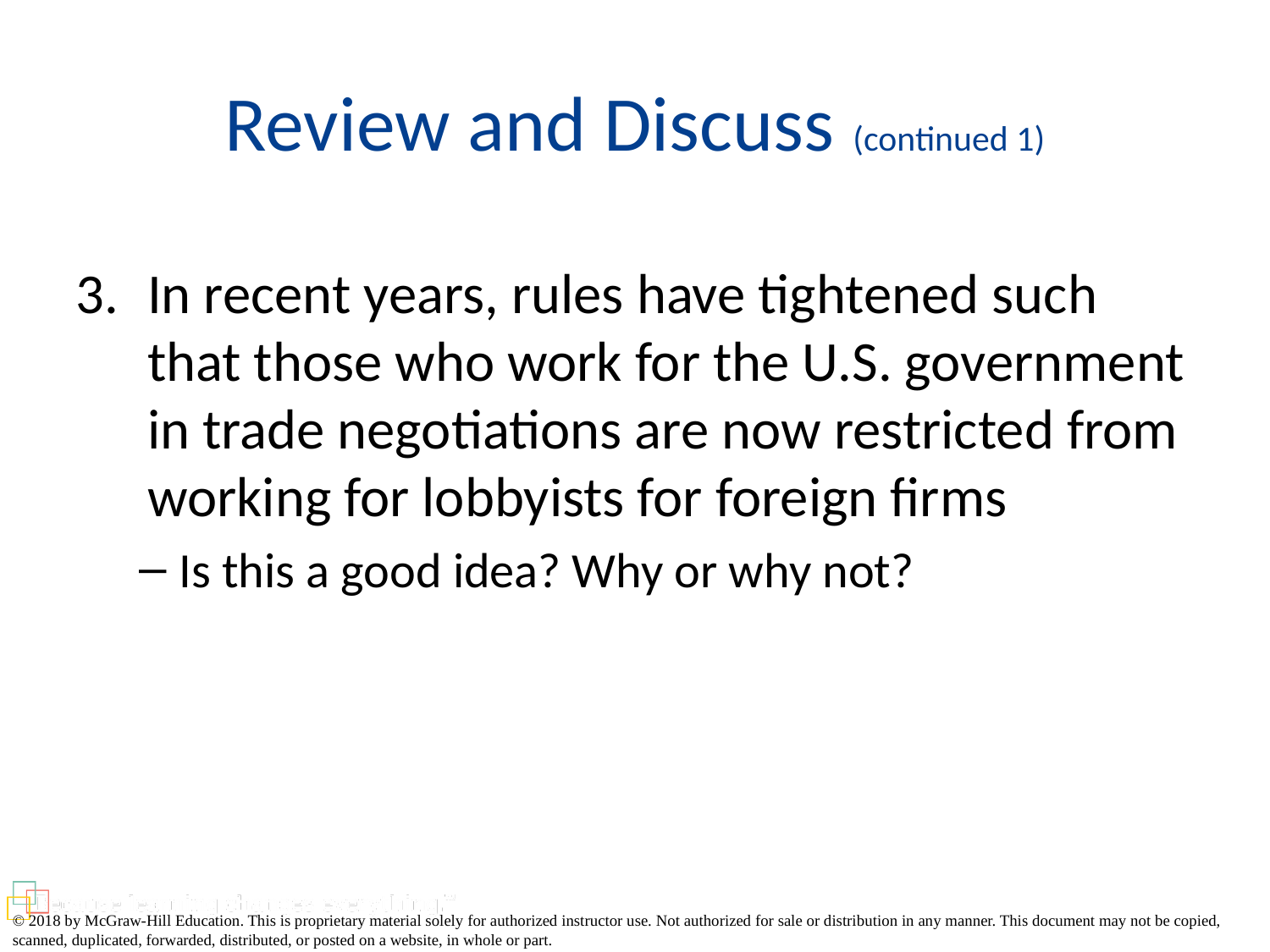

# Review and Discuss (continued 1)
In recent years, rules have tightened such that those who work for the U.S. government in trade negotiations are now restricted from working for lobbyists for foreign firms
Is this a good idea? Why or why not?